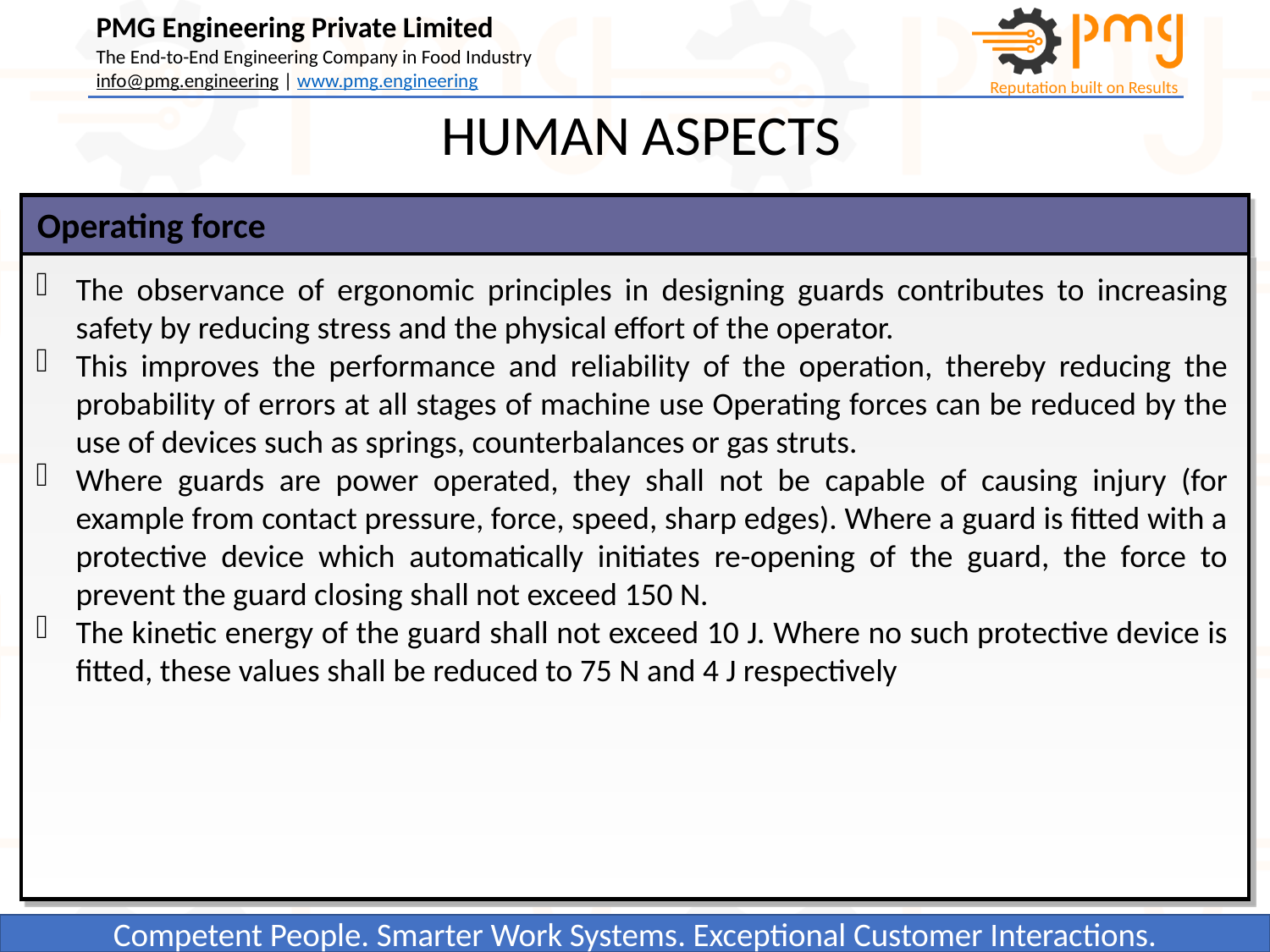

HUMAN ASPECTS
  Operating force
The observance of ergonomic principles in designing guards contributes to increasing safety by reducing stress and the physical effort of the operator.
This improves the performance and reliability of the operation, thereby reducing the probability of errors at all stages of machine use Operating forces can be reduced by the use of devices such as springs, counterbalances or gas struts.
Where guards are power operated, they shall not be capable of causing injury (for example from contact pressure, force, speed, sharp edges). Where a guard is fitted with a protective device which automatically initiates re-opening of the guard, the force to prevent the guard closing shall not exceed 150 N.
The kinetic energy of the guard shall not exceed 10 J. Where no such protective device is fitted, these values shall be reduced to 75 N and 4 J respectively